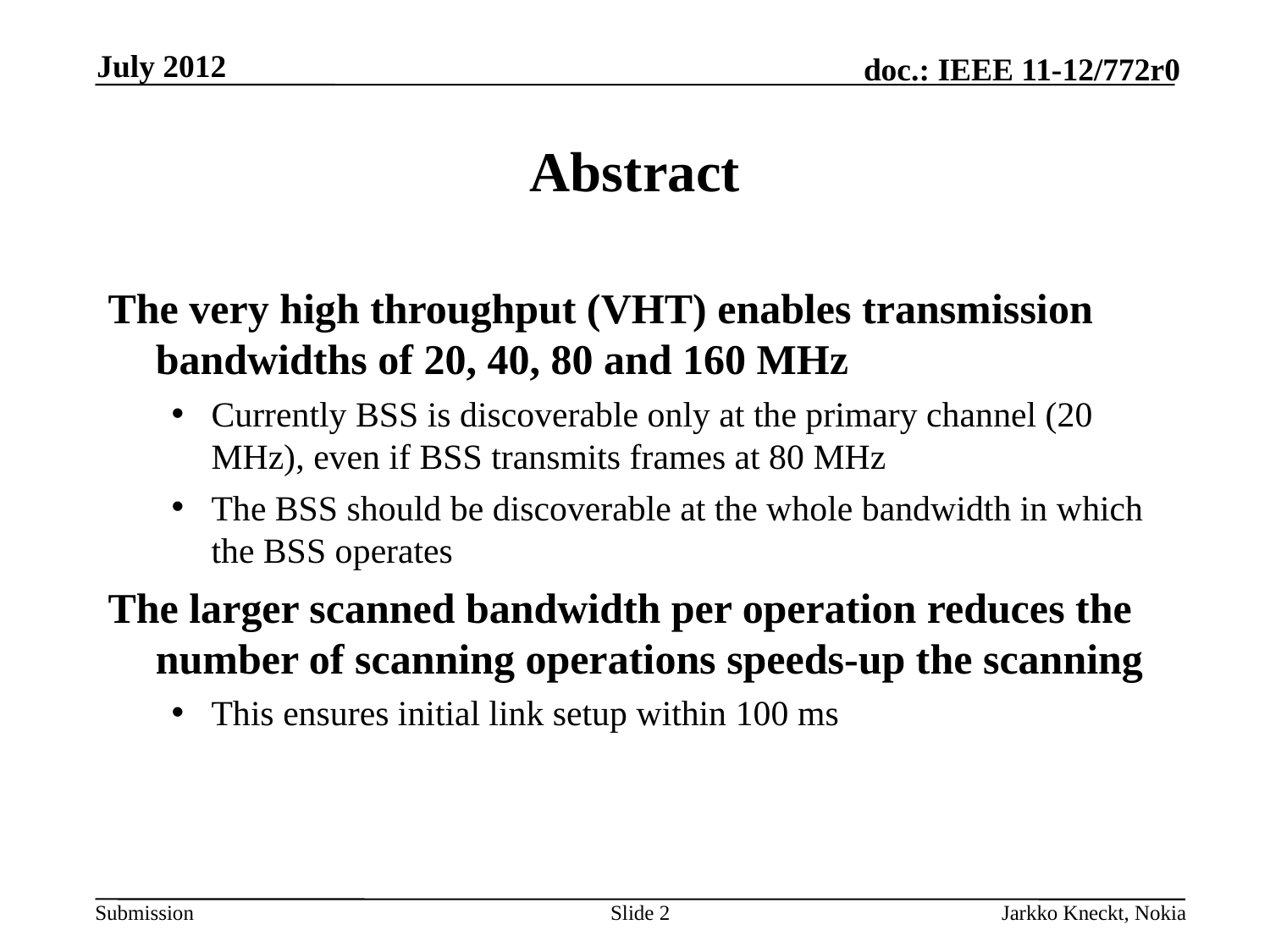

July 2012
# Abstract
The very high throughput (VHT) enables transmission bandwidths of 20, 40, 80 and 160 MHz
Currently BSS is discoverable only at the primary channel (20 MHz), even if BSS transmits frames at 80 MHz
The BSS should be discoverable at the whole bandwidth in which the BSS operates
The larger scanned bandwidth per operation reduces the number of scanning operations speeds-up the scanning
This ensures initial link setup within 100 ms
Slide 2
Jarkko Kneckt, Nokia